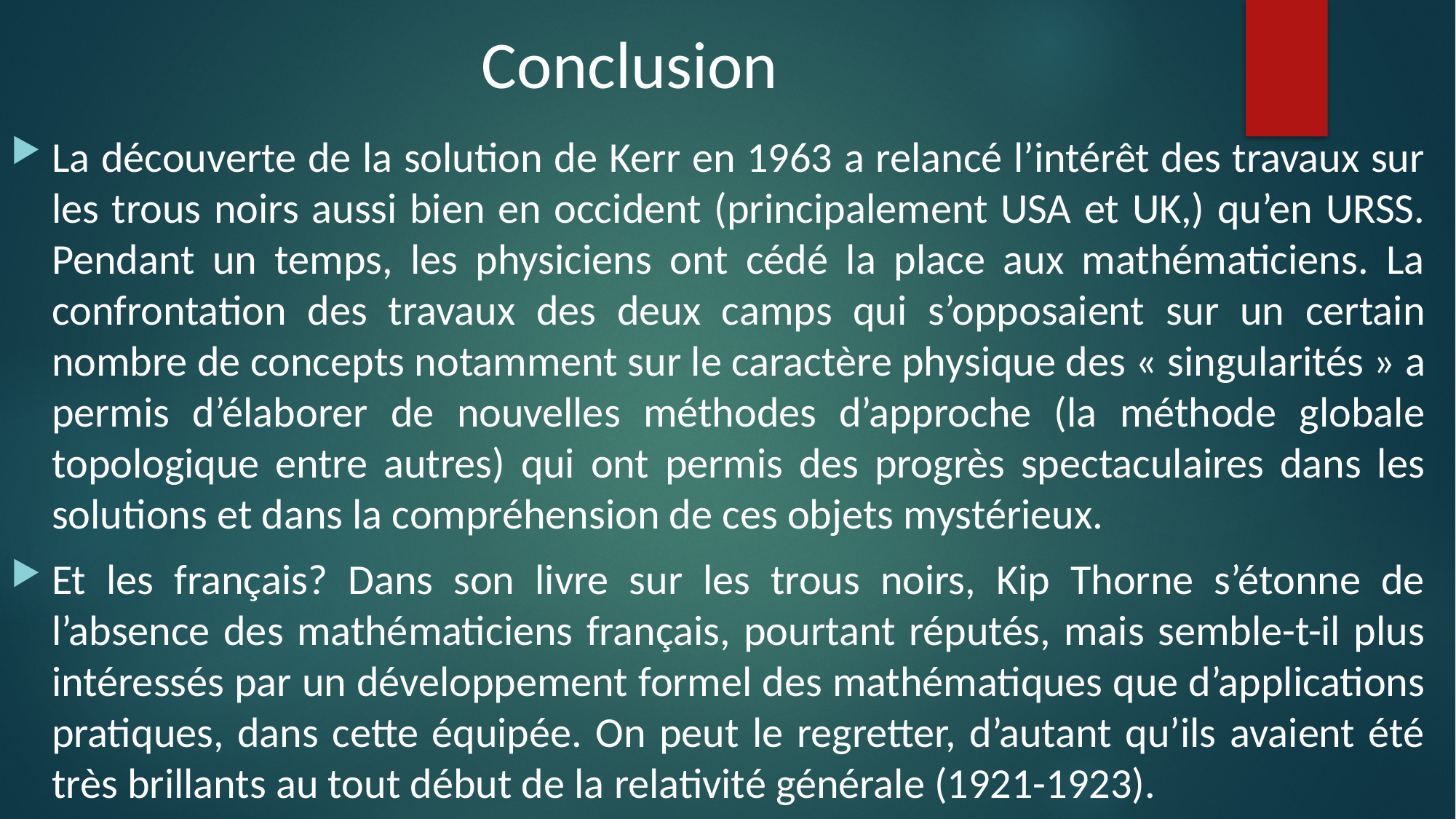

Conclusion
La découverte de la solution de Kerr en 1963 a relancé l’intérêt des travaux sur les trous noirs aussi bien en occident (principalement USA et UK,) qu’en URSS. Pendant un temps, les physiciens ont cédé la place aux mathématiciens. La confrontation des travaux des deux camps qui s’opposaient sur un certain nombre de concepts notamment sur le caractère physique des « singularités » a permis d’élaborer de nouvelles méthodes d’approche (la méthode globale topologique entre autres) qui ont permis des progrès spectaculaires dans les solutions et dans la compréhension de ces objets mystérieux.
Et les français? Dans son livre sur les trous noirs, Kip Thorne s’étonne de l’absence des mathématiciens français, pourtant réputés, mais semble-t-il plus intéressés par un développement formel des mathématiques que d’applications pratiques, dans cette équipée. On peut le regretter, d’autant qu’ils avaient été très brillants au tout début de la relativité générale (1921-1923).